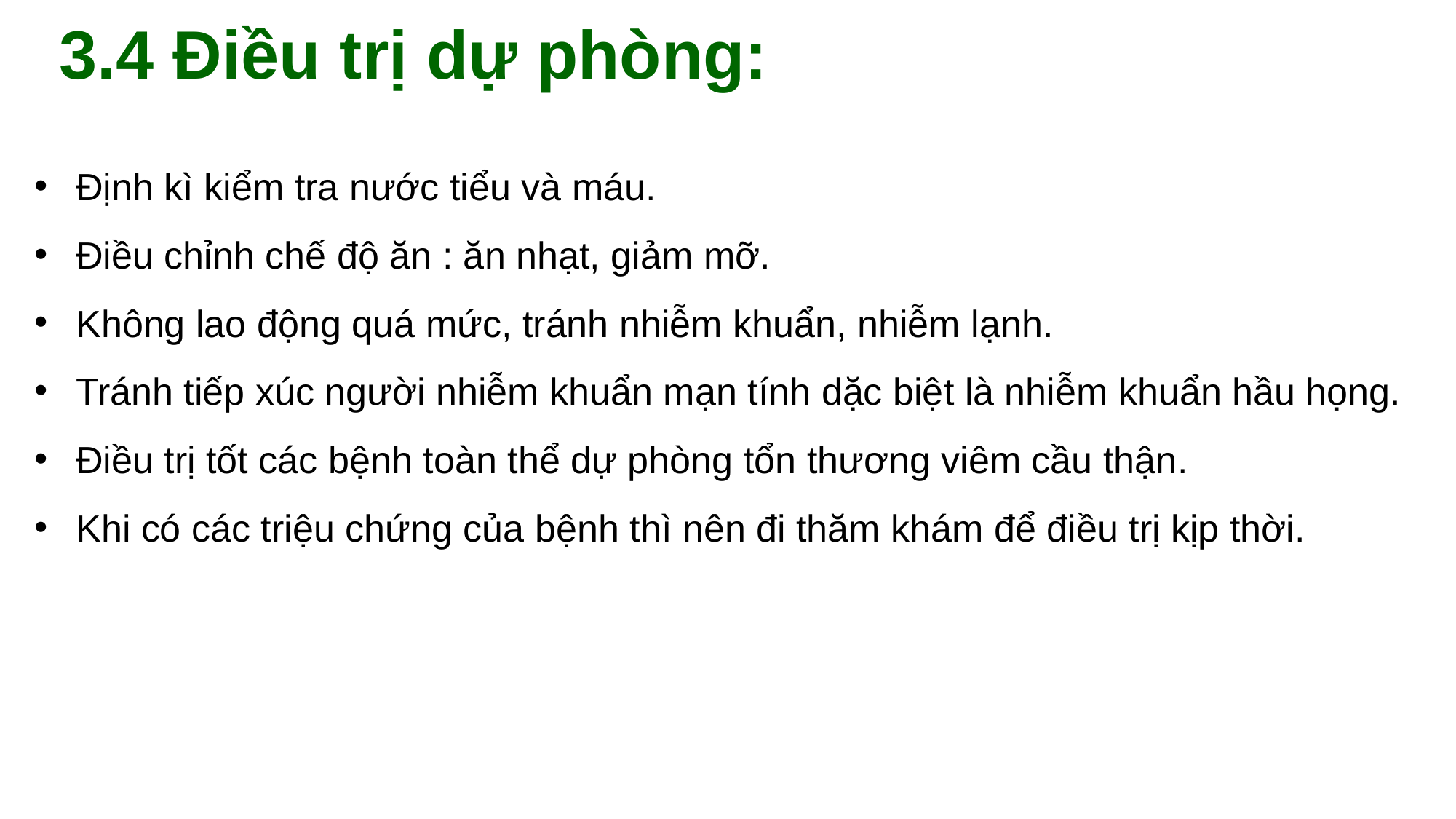

3.4 Điều trị dự phòng:
Ðịnh kì kiểm tra nước tiểu và máu.
Ðiều chỉnh chế độ ăn : ăn nhạt, giảm mỡ.
Không lao động quá mức, tránh nhiễm khuẩn, nhiễm lạnh.
Tránh tiếp xúc người nhiễm khuẩn mạn tính dặc biệt là nhiễm khuẩn hầu họng.
Điều trị tốt các bệnh toàn thể dự phòng tổn thương viêm cầu thận.
Khi có các triệu chứng của bệnh thì nên đi thăm khám để điều trị kịp thời.